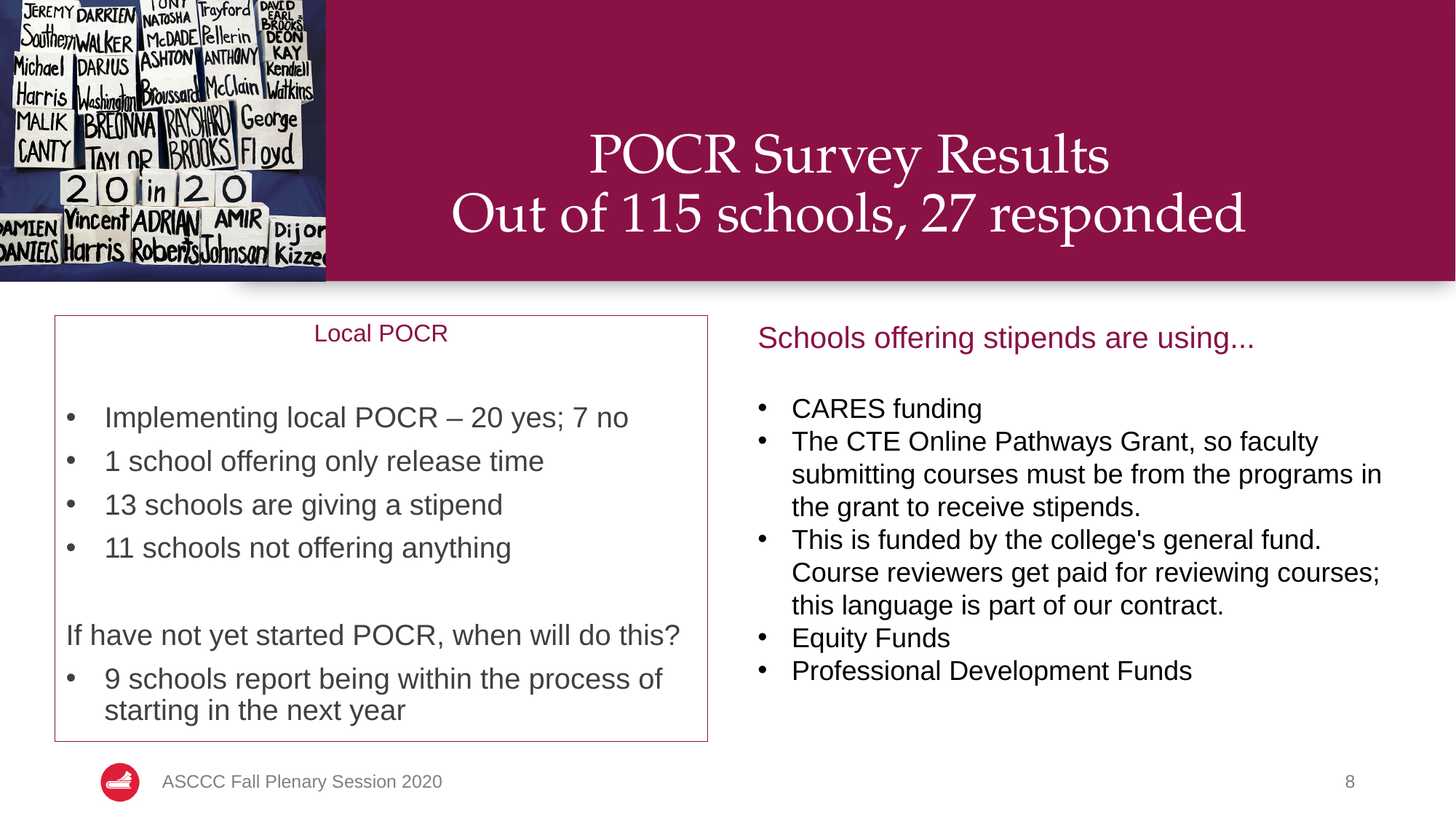

# POCR Survey Results Out of 115 schools, 27 responded
Schools offering stipends are using...

CARES funding
The CTE Online Pathways Grant, so faculty submitting courses must be from the programs in the grant to receive stipends.
This is funded by the college's general fund. Course reviewers get paid for reviewing courses; this language is part of our contract.
Equity Funds
Professional Development Funds
Local POCR

Implementing local POCR – 20 yes; 7 no
1 school offering only release time
13 schools are giving a stipend
11 schools not offering anything

If have not yet started POCR, when will do this?
9 schools report being within the process of starting in the next year

ASCCC Fall Plenary Session 2020
8